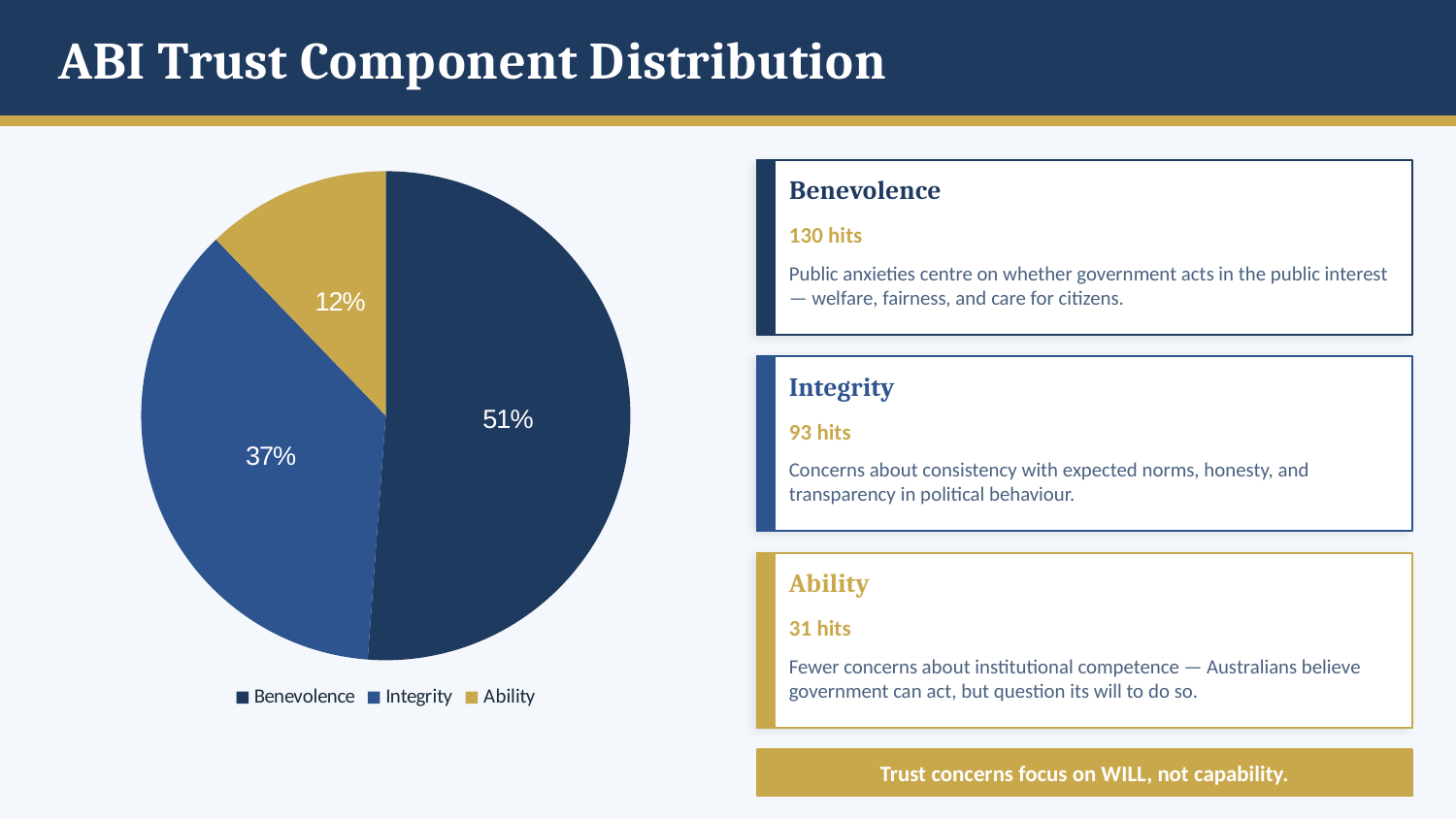

ABI Trust Component Distribution

### Chart

| Category | Trust Component |
|---|---|
| Benevolence | 130.0 |
| Integrity | 93.0 |
| Ability | 31.0 |

Benevolence
130 hits
Public anxieties centre on whether government acts in the public interest — welfare, fairness, and care for citizens.

Integrity
93 hits
Concerns about consistency with expected norms, honesty, and transparency in political behaviour.

Ability
31 hits
Fewer concerns about institutional competence — Australians believe government can act, but question its will to do so.

Trust concerns focus on WILL, not capability.